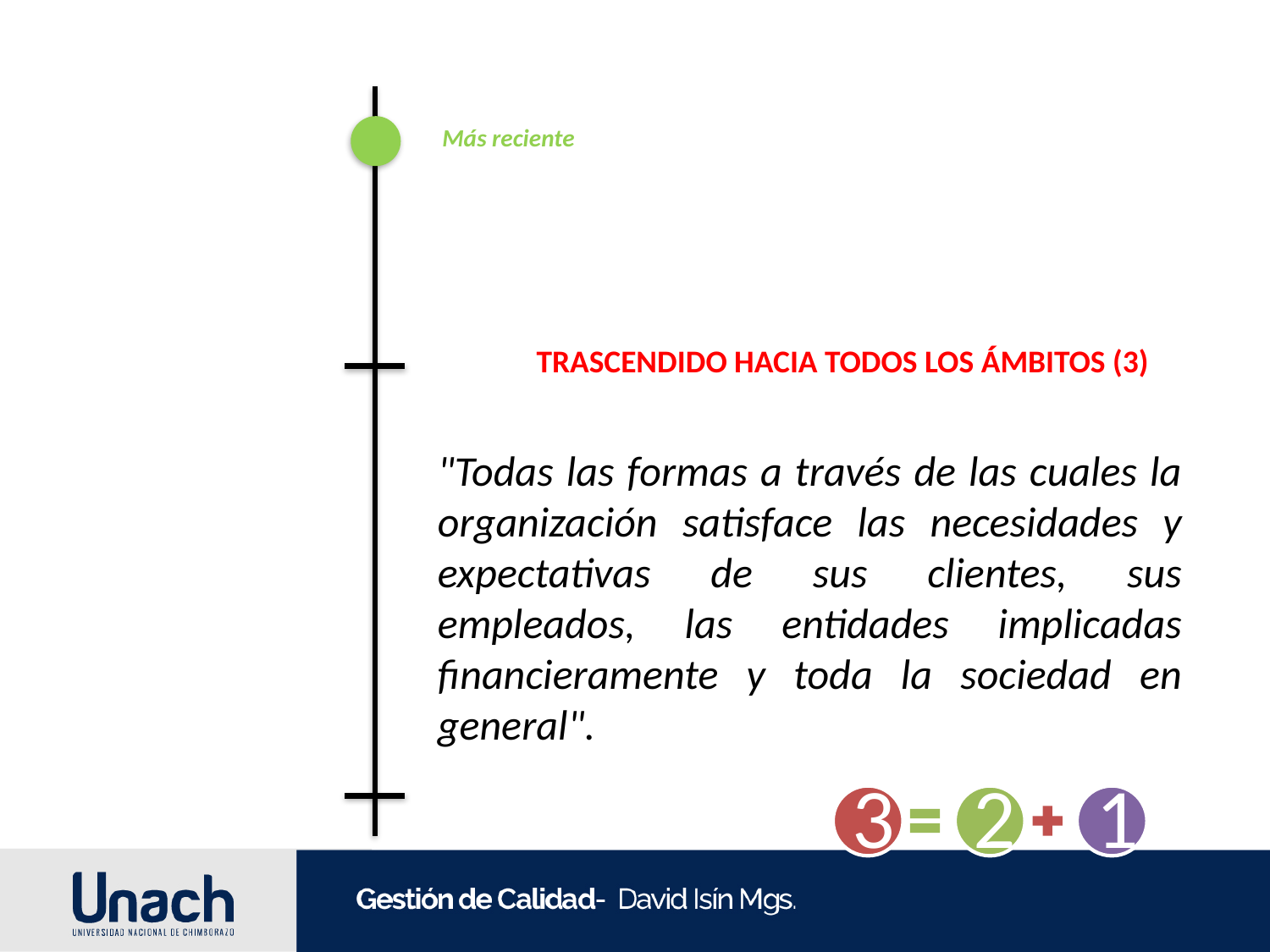

Más reciente
TRASCENDIDO HACIA TODOS LOS ÁMBITOS (3)
"Todas las formas a través de las cuales la organización satisface las necesidades y expectativas de sus clientes, sus empleados, las entidades implicadas financieramente y toda la sociedad en general".
3

2

1